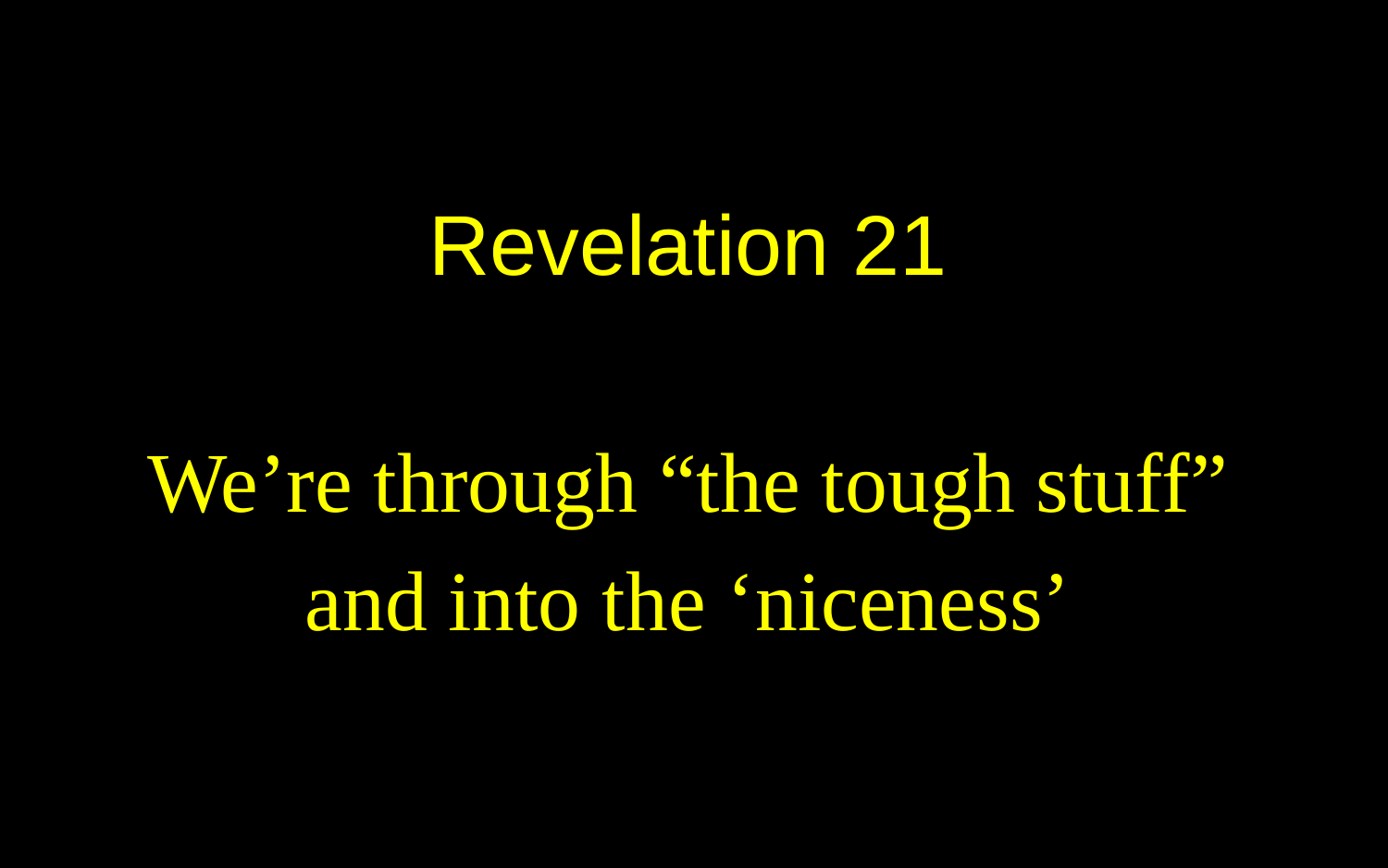

Revelation 21

We’re through “the tough stuff”
and into the ‘niceness’